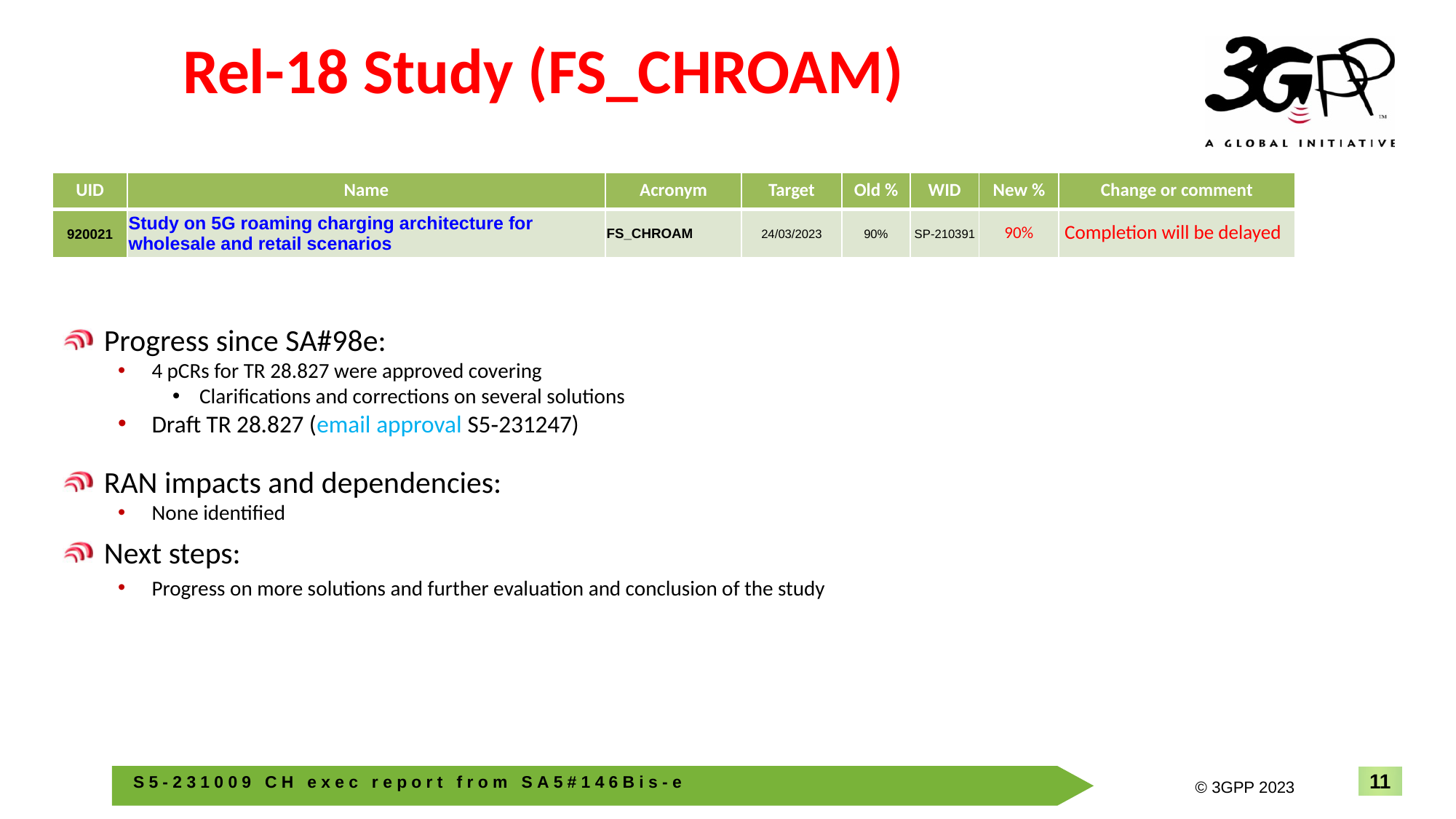

# Rel-18 Study (FS_CHROAM)
| UID | Name | Acronym | Target | Old % | WID | New % | Change or comment |
| --- | --- | --- | --- | --- | --- | --- | --- |
| 920021 | Study on 5G roaming charging architecture for wholesale and retail scenarios | FS\_CHROAM | 24/03/2023 | 90% | SP-210391 | 90% | Completion will be delayed |
Progress since SA#98e:
4 pCRs for TR 28.827 were approved covering
Clarifications and corrections on several solutions
Draft TR 28.827 (email approval S5‑231247)

RAN impacts and dependencies:
None identified
Next steps:
Progress on more solutions and further evaluation and conclusion of the study